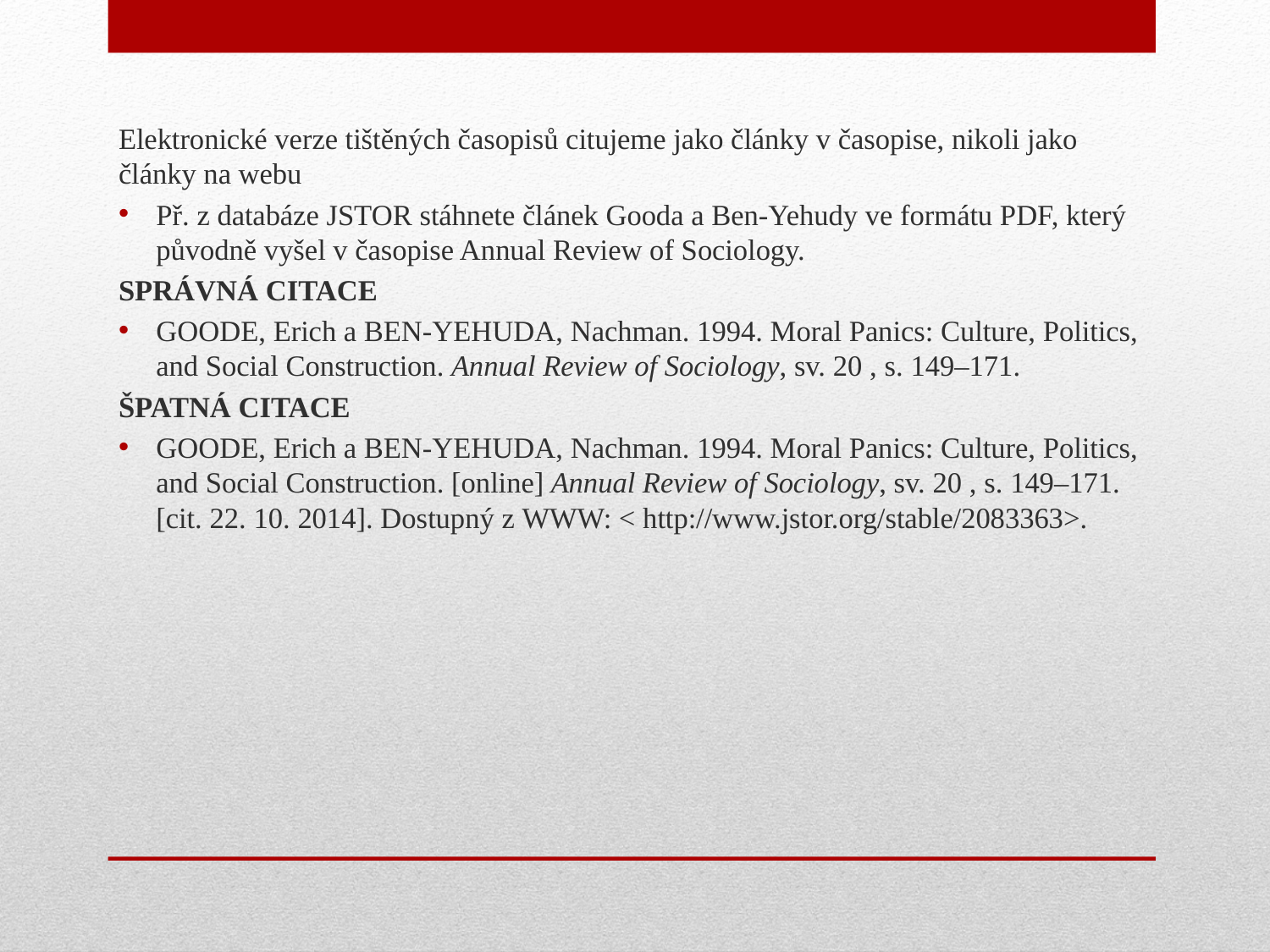

Elektronické verze tištěných časopisů citujeme jako články v časopise, nikoli jako články na webu
Př. z databáze JSTOR stáhnete článek Gooda a Ben-Yehudy ve formátu PDF, který původně vyšel v časopise Annual Review of Sociology.
SPRÁVNÁ CITACE
GOODE, Erich a BEN-YEHUDA, Nachman. 1994. Moral Panics: Culture, Politics, and Social Construction. Annual Review of Sociology, sv. 20 , s. 149–171.
ŠPATNÁ CITACE
GOODE, Erich a BEN-YEHUDA, Nachman. 1994. Moral Panics: Culture, Politics, and Social Construction. [online] Annual Review of Sociology, sv. 20 , s. 149–171. [cit. 22. 10. 2014]. Dostupný z WWW: < http://www.jstor.org/stable/2083363>.

#